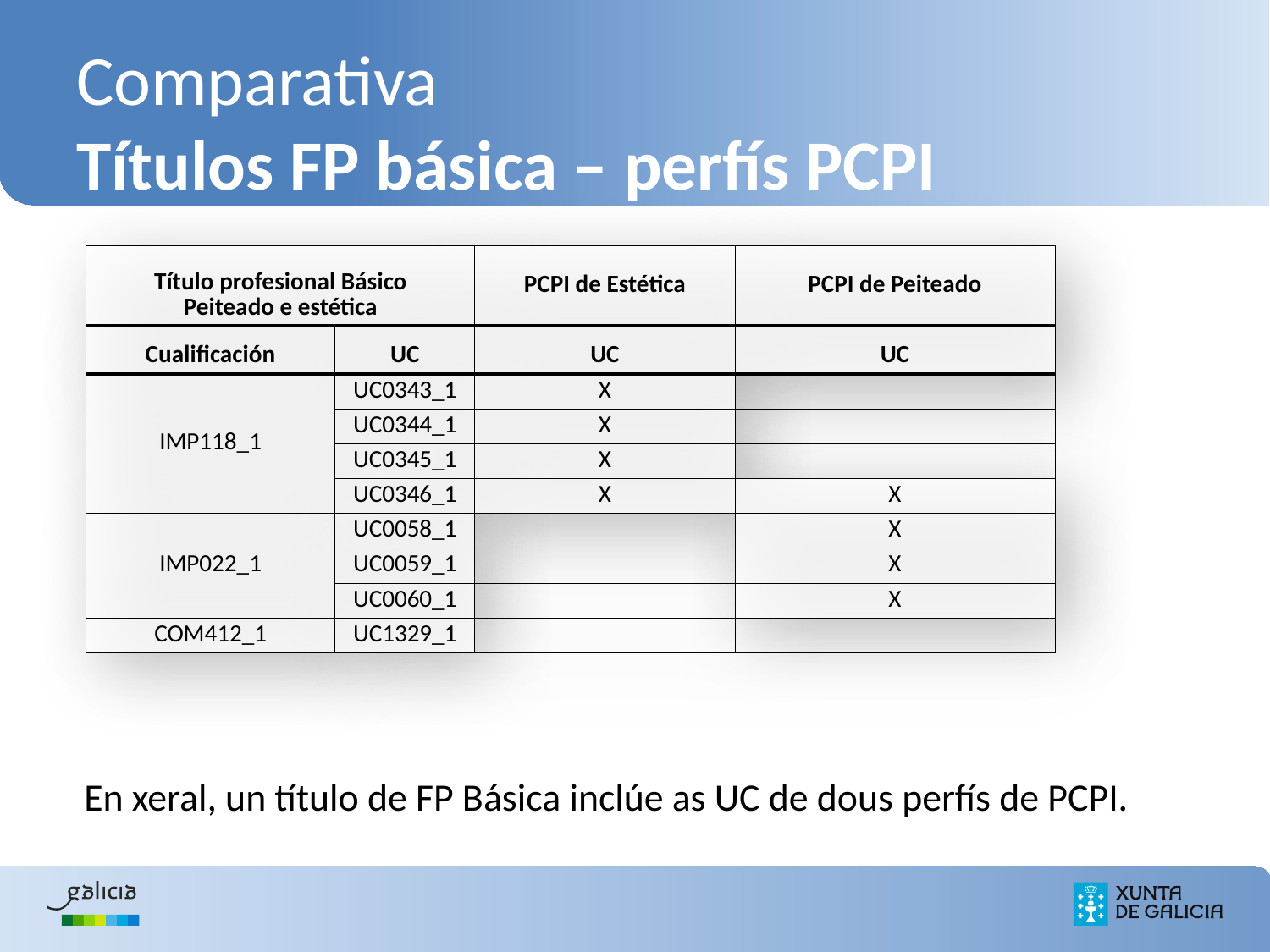

# Comparativa Títulos FP básica – perfís PCPI
| Título profesional Básico Peiteado e estética |  | PCPI de Estética | PCPI de Peiteado |
| --- | --- | --- | --- |
| Cualificación | UC | UC | UC |
| IMP118\_1 | UC0343\_1 | X |  |
|  | UC0344\_1 | X |  |
|  | UC0345\_1 | X |  |
|  | UC0346\_1 | X | X |
| IMP022\_1 | UC0058\_1 |  | X |
|  | UC0059\_1 |  | X |
|  | UC0060\_1 |  | X |
| COM412\_1 | UC1329\_1 |  |  |
En xeral, un título de FP Básica inclúe as UC de dous perfís de PCPI.